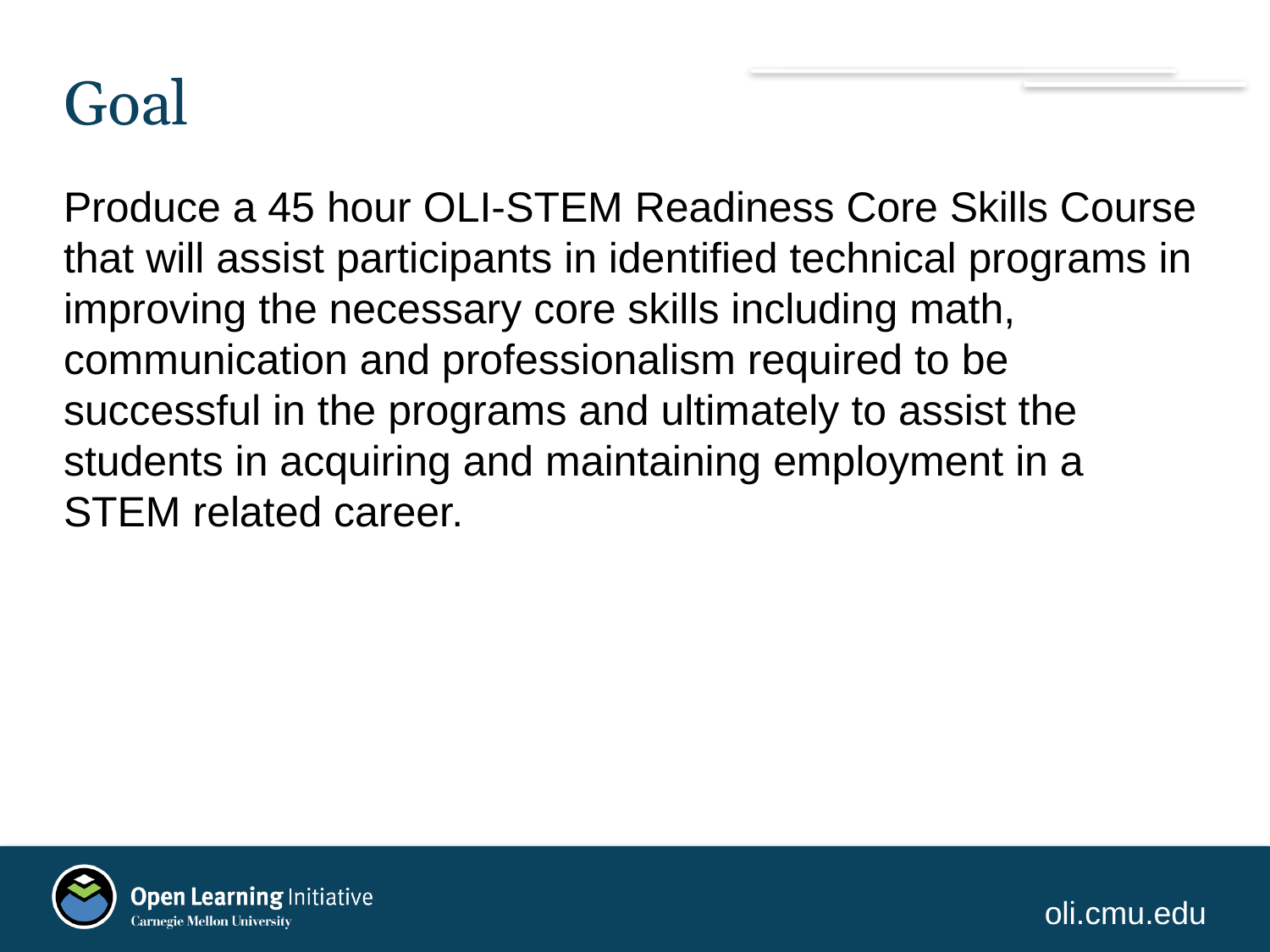

# Goal
Produce a 45 hour OLI-STEM Readiness Core Skills Course that will assist participants in identified technical programs in improving the necessary core skills including math, communication and professionalism required to be successful in the programs and ultimately to assist the students in acquiring and maintaining employment in a STEM related career.